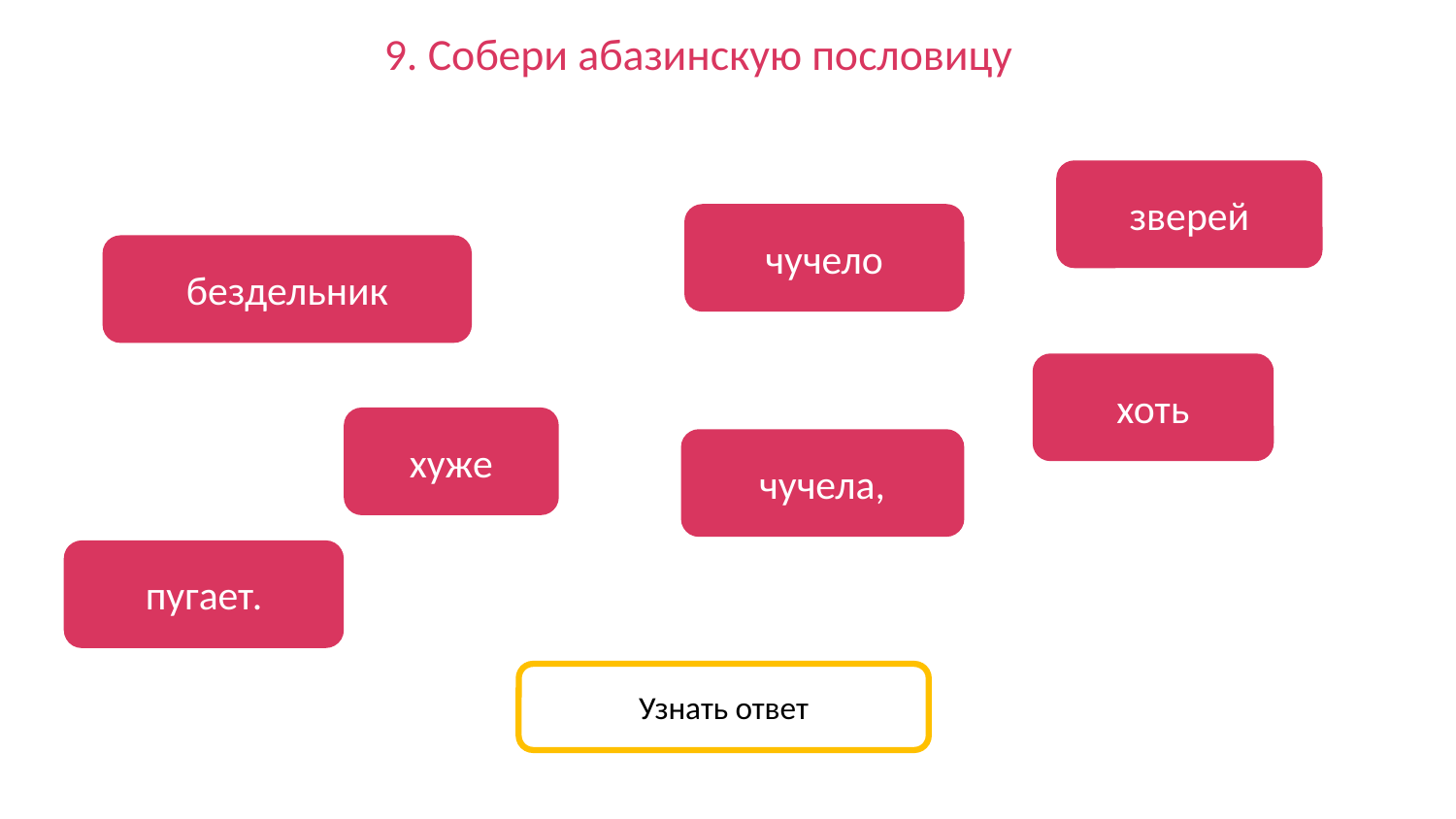

9. Собери абазинскую пословицу
зверей
чучело
бездельник
хоть
хуже
чучела,
пугает.
Узнать ответ